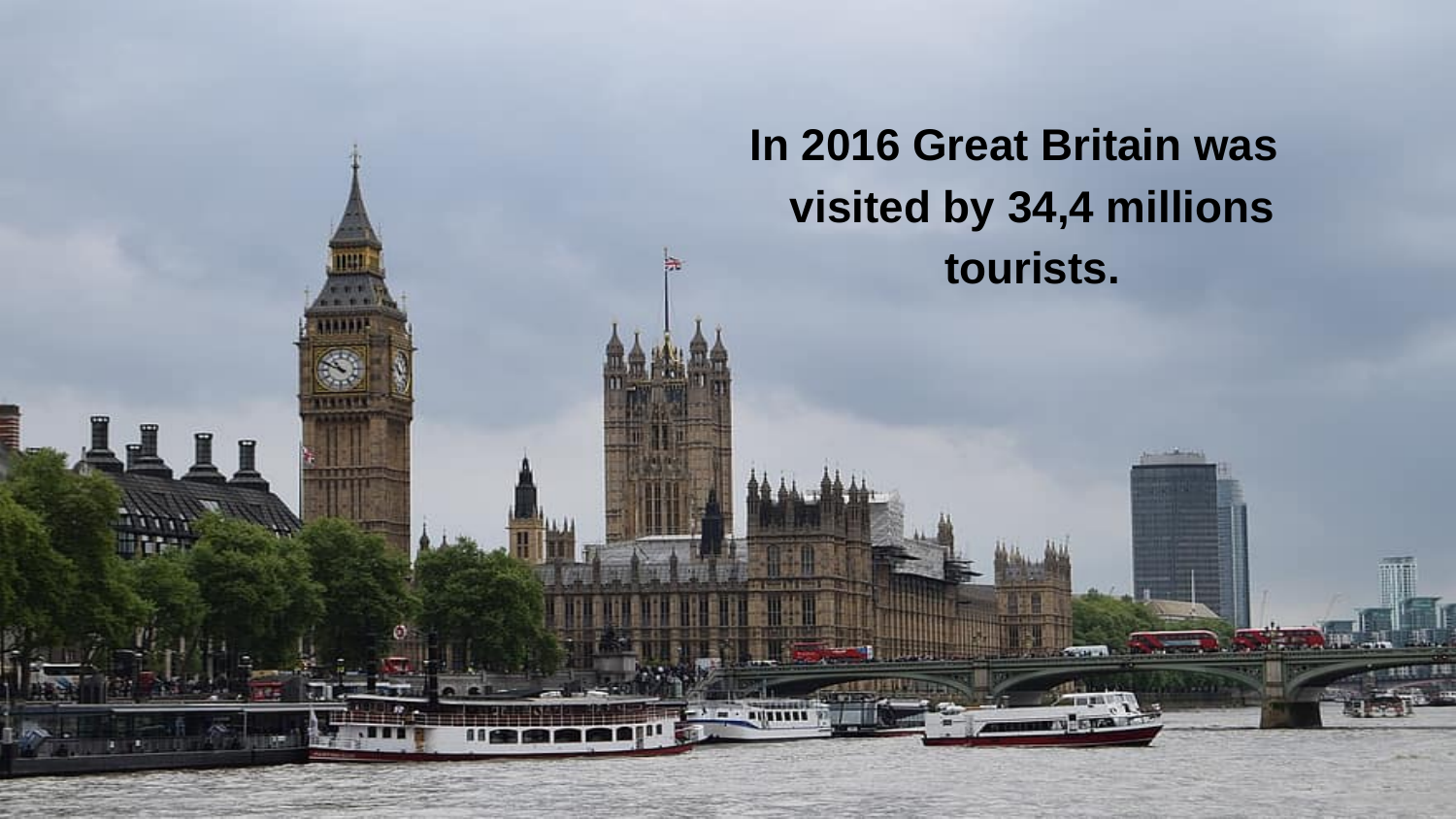

In 2016 Great Britain was visited by 34,4 millions tourists.